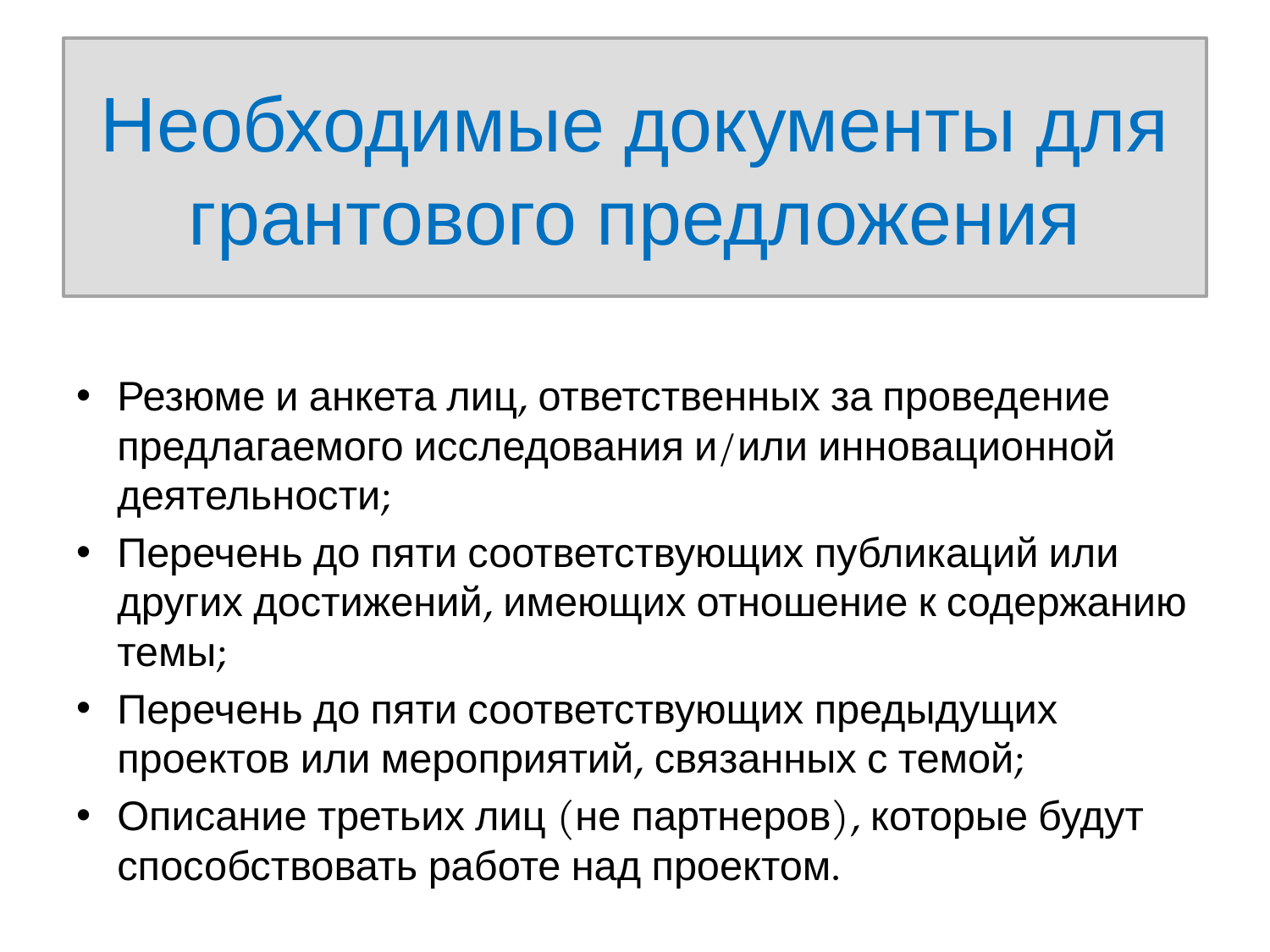

# Необходимые документы для грантового предложения

Резюме и анкета лиц, ответственных за проведение предлагаемого исследования и/или инновационной деятельности;
Перечень до пяти соответствующих публикаций или других достижений, имеющих отношение к содержанию темы;
Перечень до пяти соответствующих предыдущих проектов или мероприятий, связанных с темой;
Описание третьих лиц (не партнеров), которые будут способствовать работе над проектом.